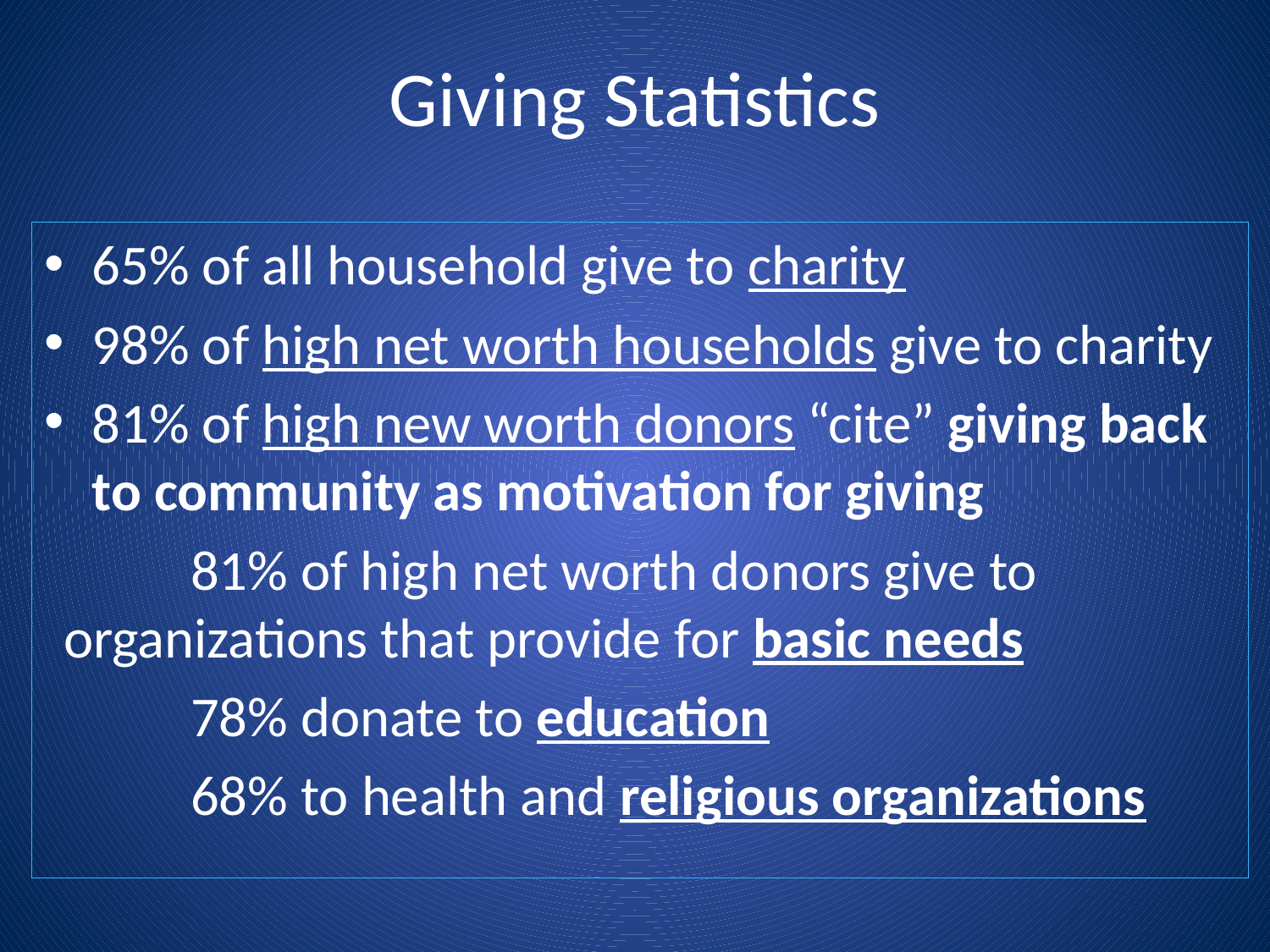

# Giving Statistics
65% of all household give to charity
98% of high net worth households give to charity
81% of high new worth donors “cite” giving back to community as motivation for giving
	81% of high net worth donors give to 	organizations that provide for basic needs
	78% donate to education
	68% to health and religious organizations